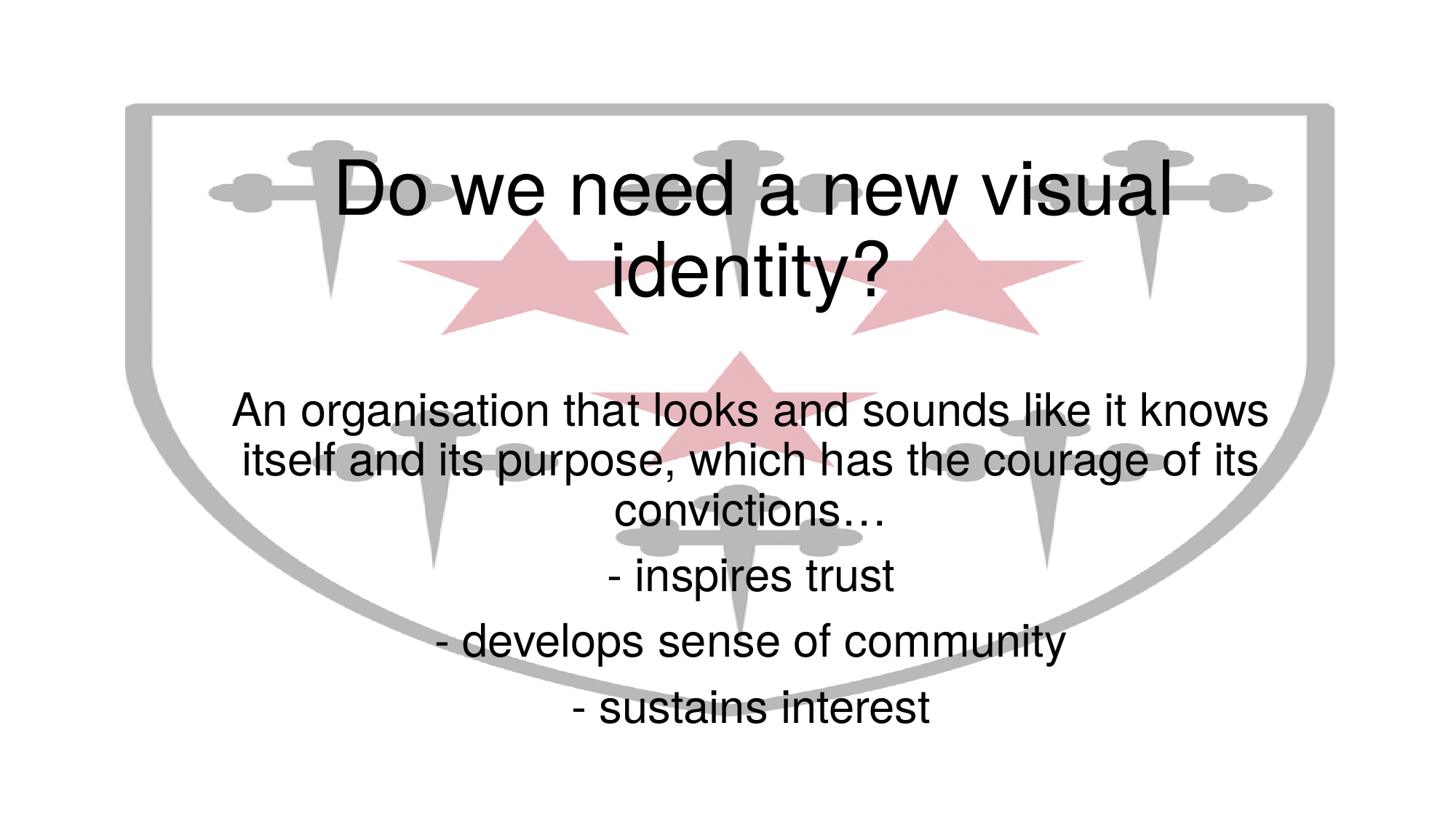

Do we need a new visual identity?

An organisation that looks and sounds like it knows itself and its purpose, which has the courage of its convictions…
- inspires trust
- develops sense of community
- sustains interest